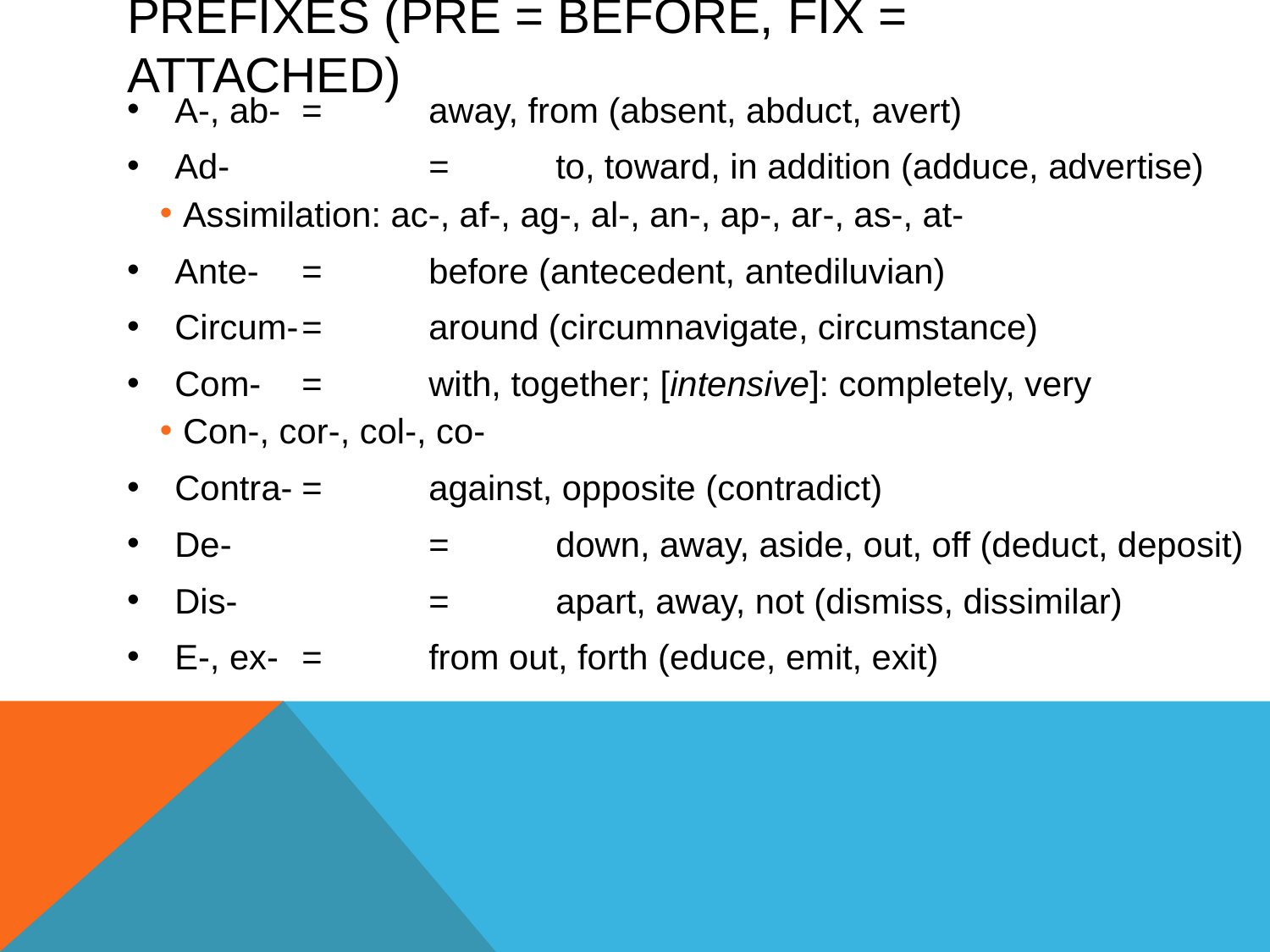

# Prefixes (pre = before, fix = attached)
A-, ab-	=	away, from (absent, abduct, avert)
Ad-		=	to, toward, in addition (adduce, advertise)
Assimilation: ac-, af-, ag-, al-, an-, ap-, ar-, as-, at-
Ante-	=	before (antecedent, antediluvian)
Circum-	=	around (circumnavigate, circumstance)
Com-	=	with, together; [intensive]: completely, very
Con-, cor-, col-, co-
Contra-	=	against, opposite (contradict)
De-		=	down, away, aside, out, off (deduct, deposit)
Dis-		=	apart, away, not (dismiss, dissimilar)
E-, ex-	=	from out, forth (educe, emit, exit)